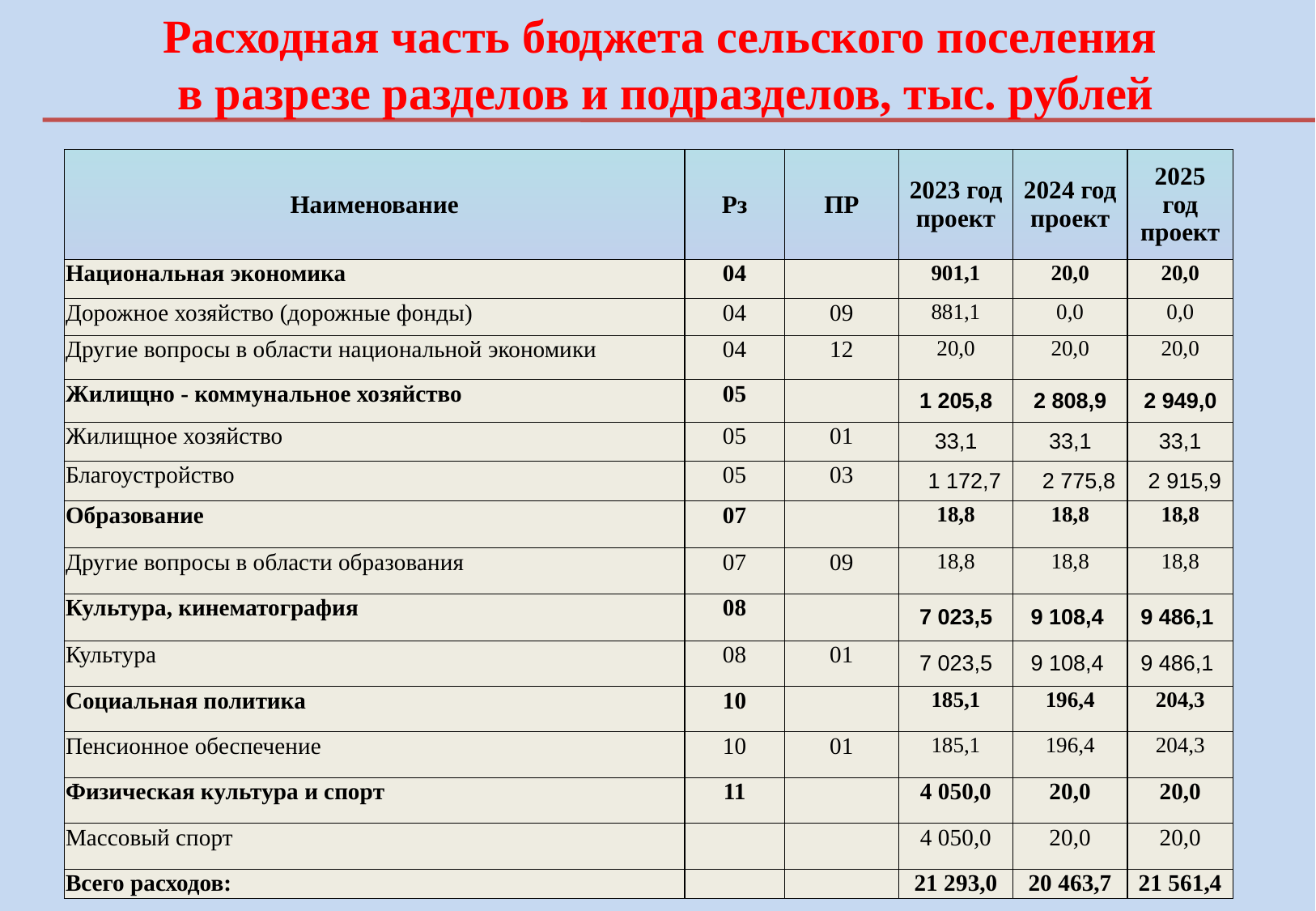

Расходная часть бюджета сельского поселения
в разрезе разделов и подразделов, тыс. рублей
| Наименование | Рз | ПР | 2023 год проект | 2024 год проект | 2025 год проект |
| --- | --- | --- | --- | --- | --- |
| Национальная экономика | 04 |  | 901,1 | 20,0 | 20,0 |
| Дорожное хозяйство (дорожные фонды) | 04 | 09 | 881,1 | 0,0 | 0,0 |
| Другие вопросы в области национальной экономики | 04 | 12 | 20,0 | 20,0 | 20,0 |
| Жилищно - коммунальное хозяйство | 05 |  | 1 205,8 | 2 808,9 | 2 949,0 |
| Жилищное хозяйство | 05 | 01 | 33,1 | 33,1 | 33,1 |
| Благоустройство | 05 | 03 | 1 172,7 | 2 775,8 | 2 915,9 |
| Образование | 07 |  | 18,8 | 18,8 | 18,8 |
| Другие вопросы в области образования | 07 | 09 | 18,8 | 18,8 | 18,8 |
| Культура, кинематография | 08 |  | 7 023,5 | 9 108,4 | 9 486,1 |
| Культура | 08 | 01 | 7 023,5 | 9 108,4 | 9 486,1 |
| Социальная политика | 10 |  | 185,1 | 196,4 | 204,3 |
| Пенсионное обеспечение | 10 | 01 | 185,1 | 196,4 | 204,3 |
| Физическая культура и спорт | 11 |  | 4 050,0 | 20,0 | 20,0 |
| Массовый спорт |  |  | 4 050,0 | 20,0 | 20,0 |
| Всего расходов: |  |  | 21 293,0 | 20 463,7 | 21 561,4 |